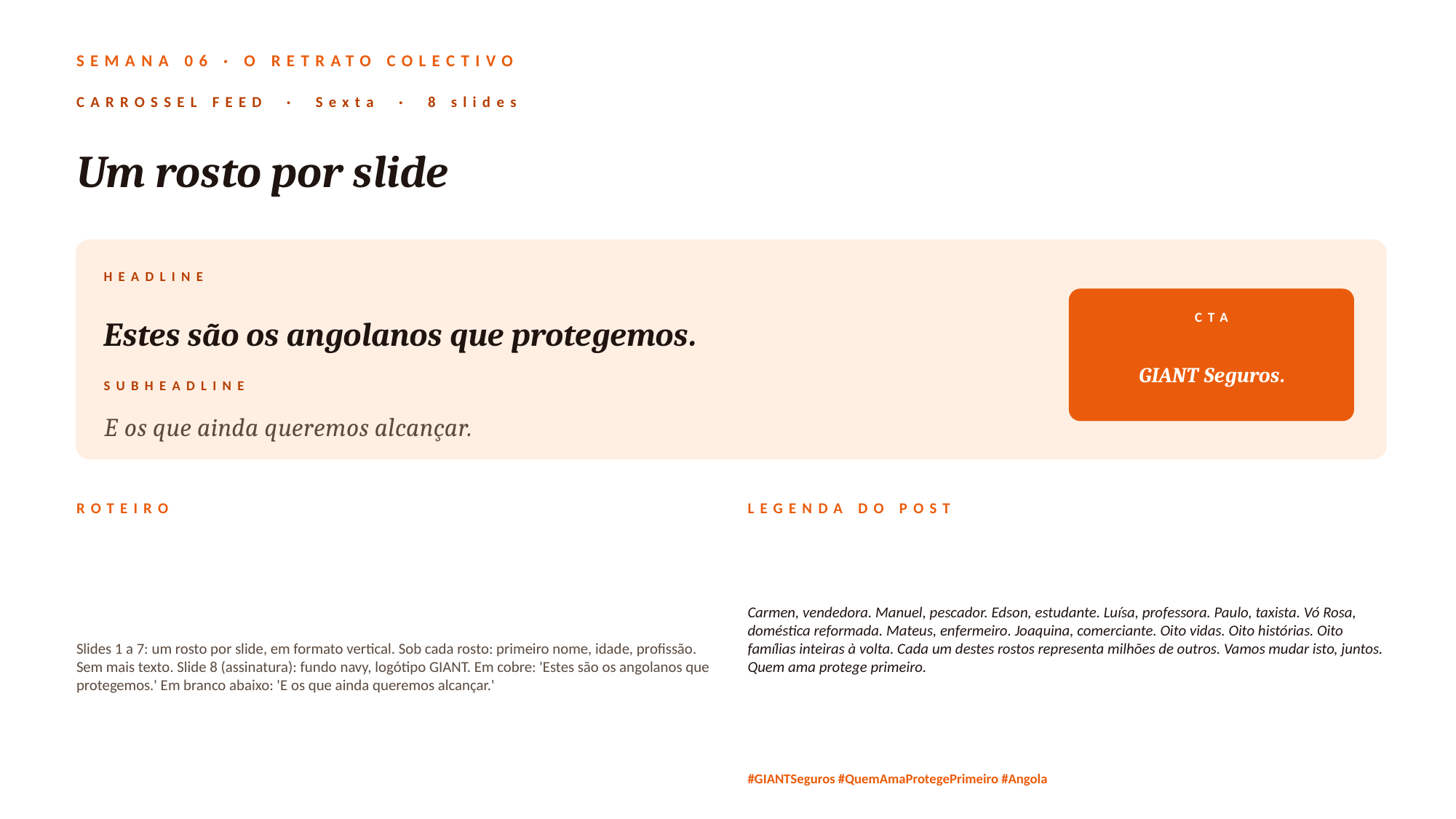

SEMANA 06 · O RETRATO COLECTIVO
CARROSSEL FEED  ·  Sexta  ·  8 slides
Um rosto por slide

HEADLINE

Estes são os angolanos que protegemos.
CTA
GIANT Seguros.
SUBHEADLINE
E os que ainda queremos alcançar.
ROTEIRO
LEGENDA DO POST
Slides 1 a 7: um rosto por slide, em formato vertical. Sob cada rosto: primeiro nome, idade, profissão. Sem mais texto. Slide 8 (assinatura): fundo navy, logótipo GIANT. Em cobre: 'Estes são os angolanos que protegemos.' Em branco abaixo: 'E os que ainda queremos alcançar.'
Carmen, vendedora. Manuel, pescador. Edson, estudante. Luísa, professora. Paulo, taxista. Vó Rosa, doméstica reformada. Mateus, enfermeiro. Joaquina, comerciante. Oito vidas. Oito histórias. Oito famílias inteiras à volta. Cada um destes rostos representa milhões de outros. Vamos mudar isto, juntos. Quem ama protege primeiro.
#GIANTSeguros #QuemAmaProtegePrimeiro #Angola